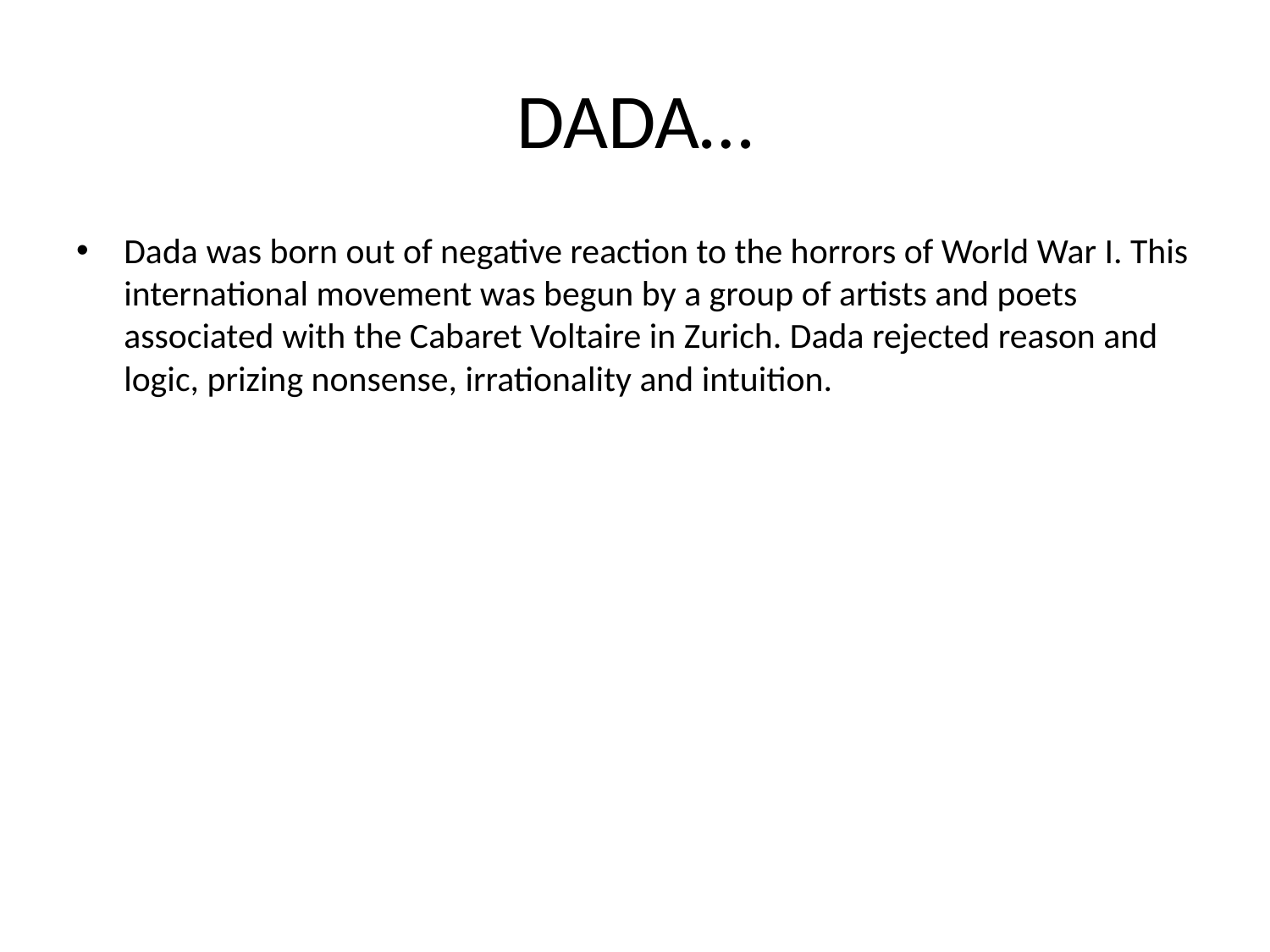

# DADA…
Dada was born out of negative reaction to the horrors of World War I. This international movement was begun by a group of artists and poets associated with the Cabaret Voltaire in Zurich. Dada rejected reason and logic, prizing nonsense, irrationality and intuition.